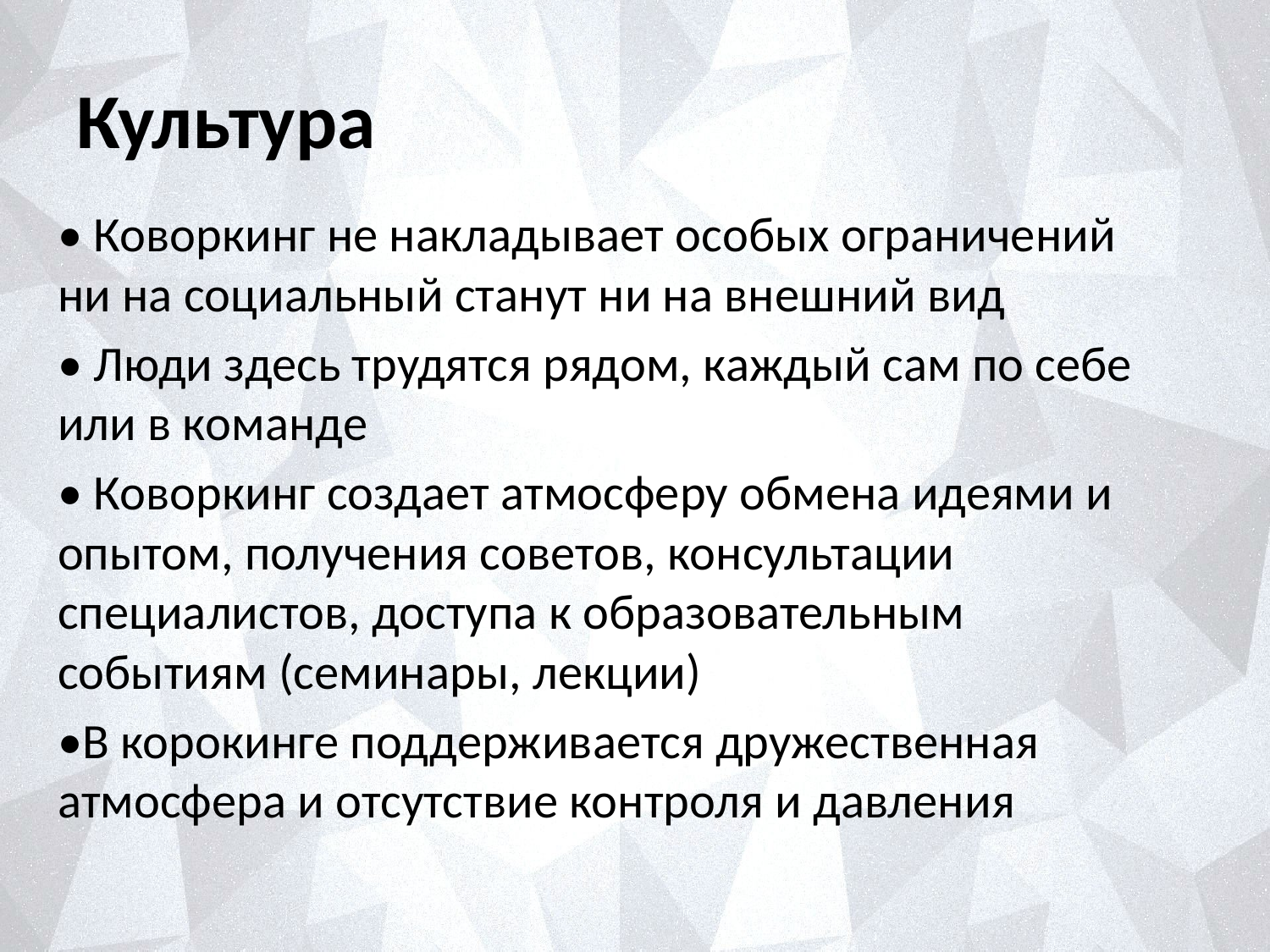

# Культура
• Коворкинг не накладывает особых ограничений ни на социальный станут ни на внешний вид
• Люди здесь трудятся рядом, каждый сам по себе или в команде
• Коворкинг создает атмосферу обмена идеями и опытом, получения советов, консультации специалистов, доступа к образовательным событиям (семинары, лекции)
•В корокинге поддерживается дружественная атмосфера и отсутствие контроля и давления